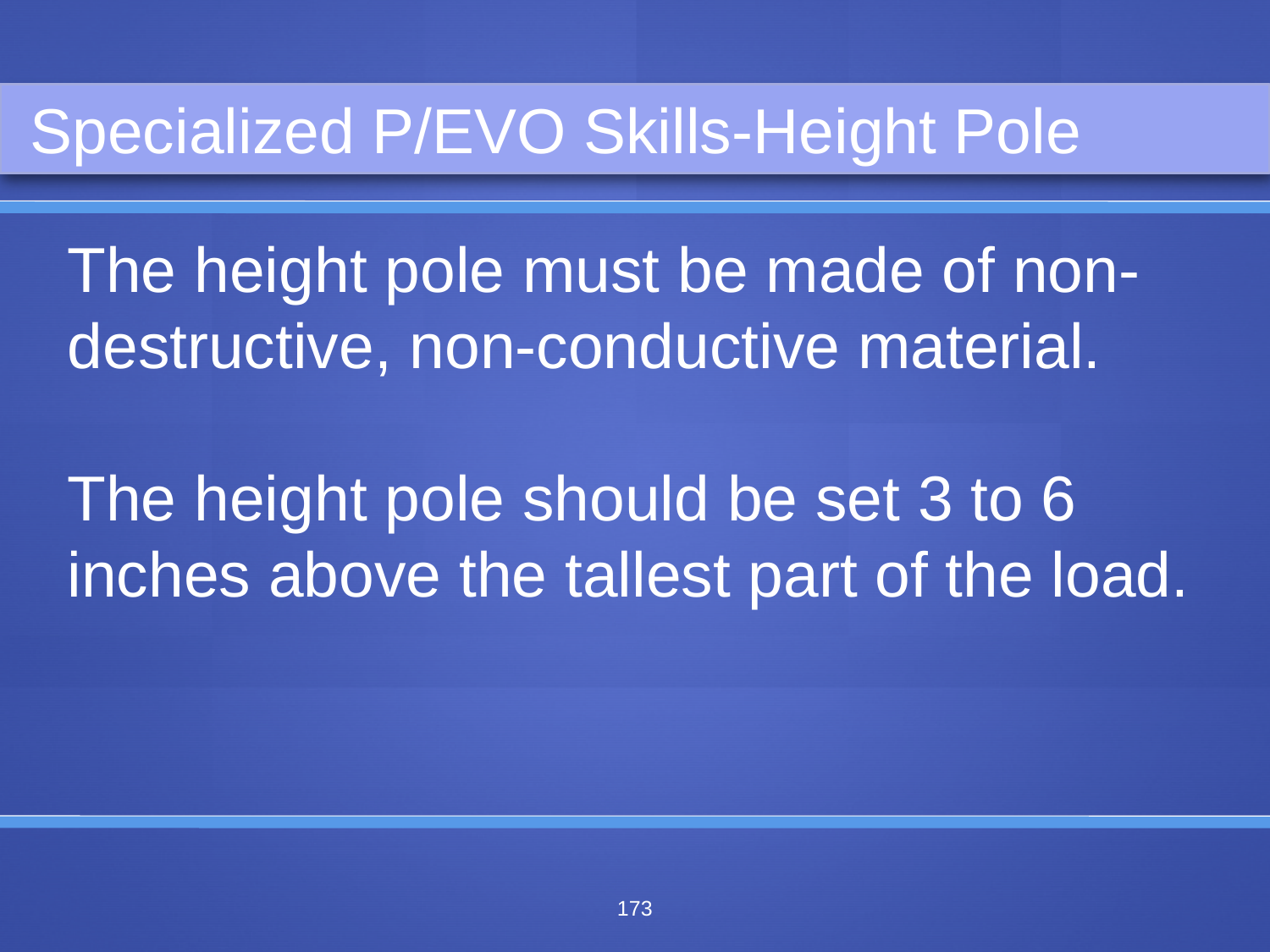

Specialized P/EVO Skills-Height Pole
The height pole must be made of non-destructive, non-conductive material.

The height pole should be set 3 to 6 inches above the tallest part of the load.

173